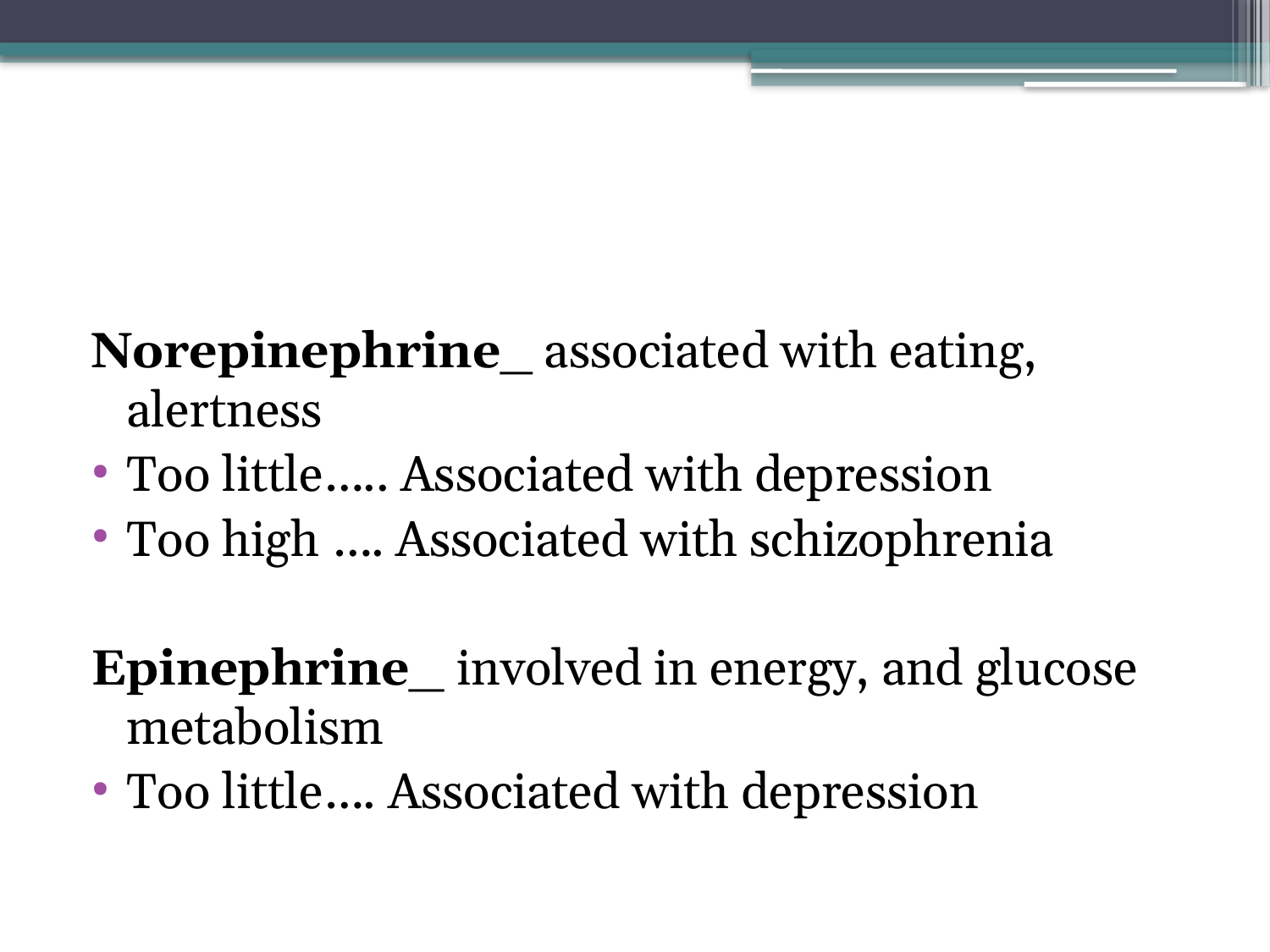

#
Norepinephrine_ associated with eating, alertness
Too little….. Associated with depression
Too high …. Associated with schizophrenia

Epinephrine_ involved in energy, and glucose metabolism
Too little…. Associated with depression